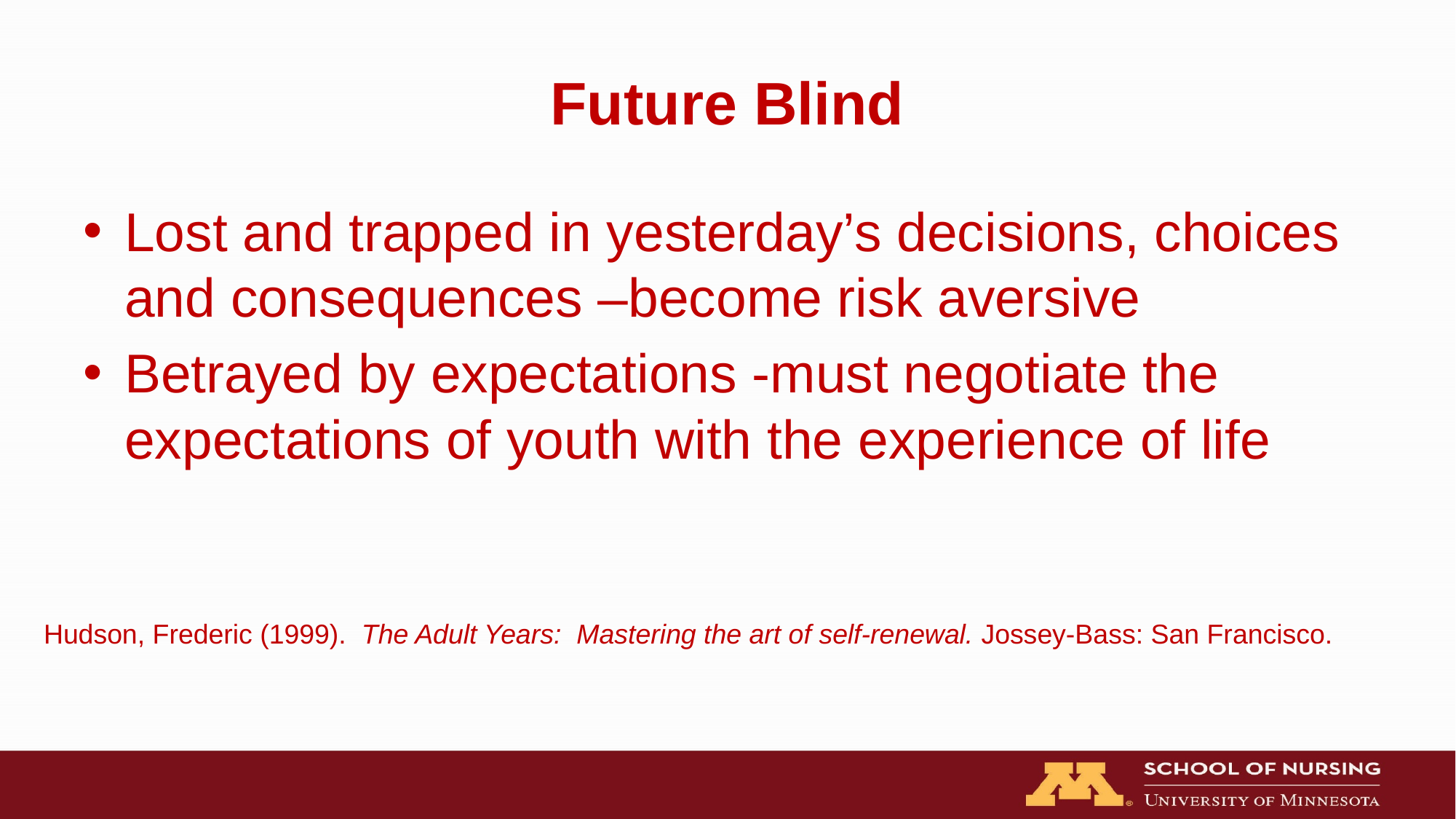

# Future Blind
Lost and trapped in yesterday’s decisions, choices and consequences –become risk aversive
Betrayed by expectations -must negotiate the expectations of youth with the experience of life

Hudson, Frederic (1999).  The Adult Years:  Mastering the art of self-renewal. Jossey-Bass: San Francisco.